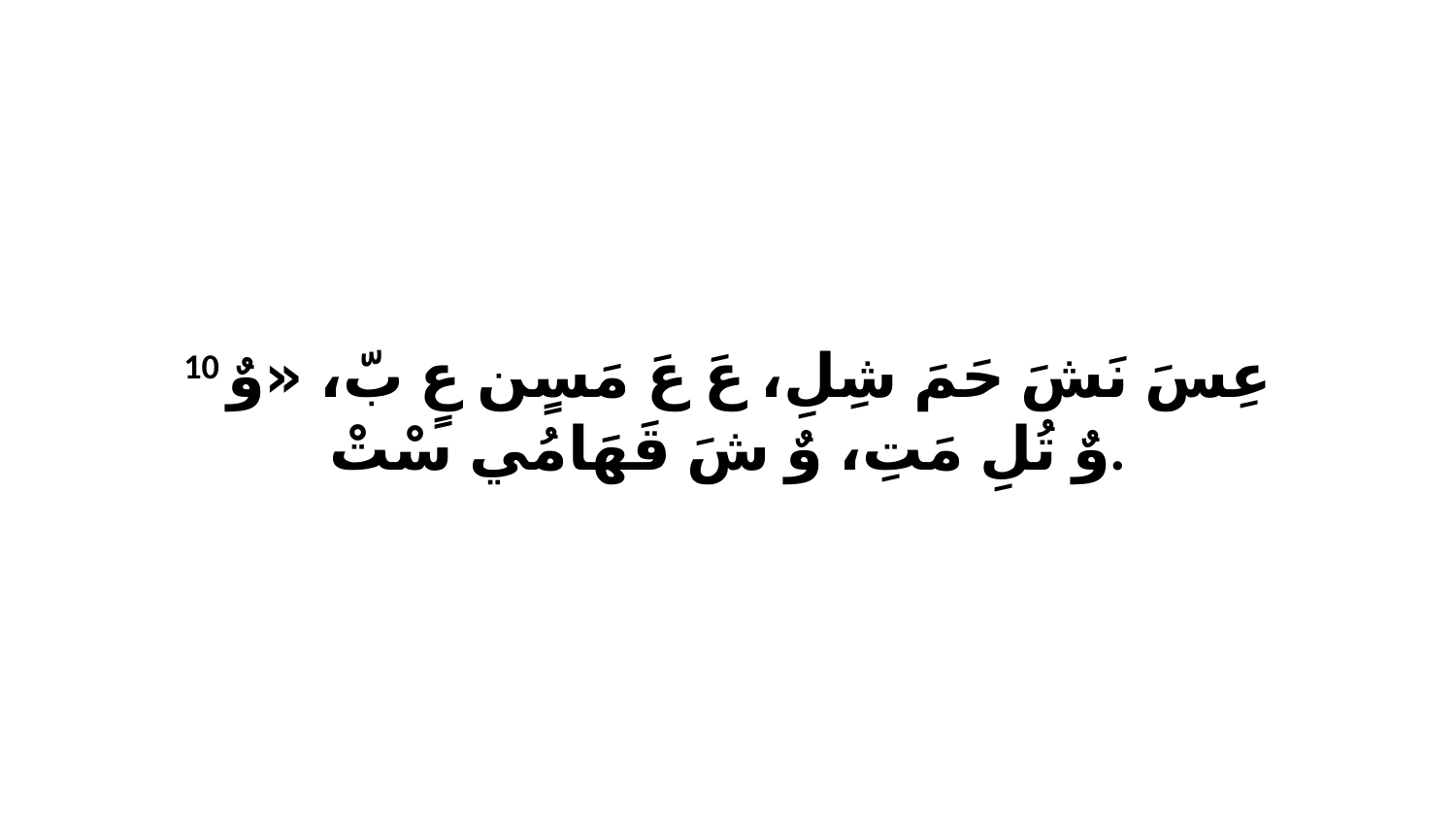

10 عِسَ نَشَ حَمَ شِلِ، عَ عَ مَسٍن عٍ بّ، «وٌ وٌ تُلِ مَتِ، وٌ شَ قَهَامُي سْتْ.